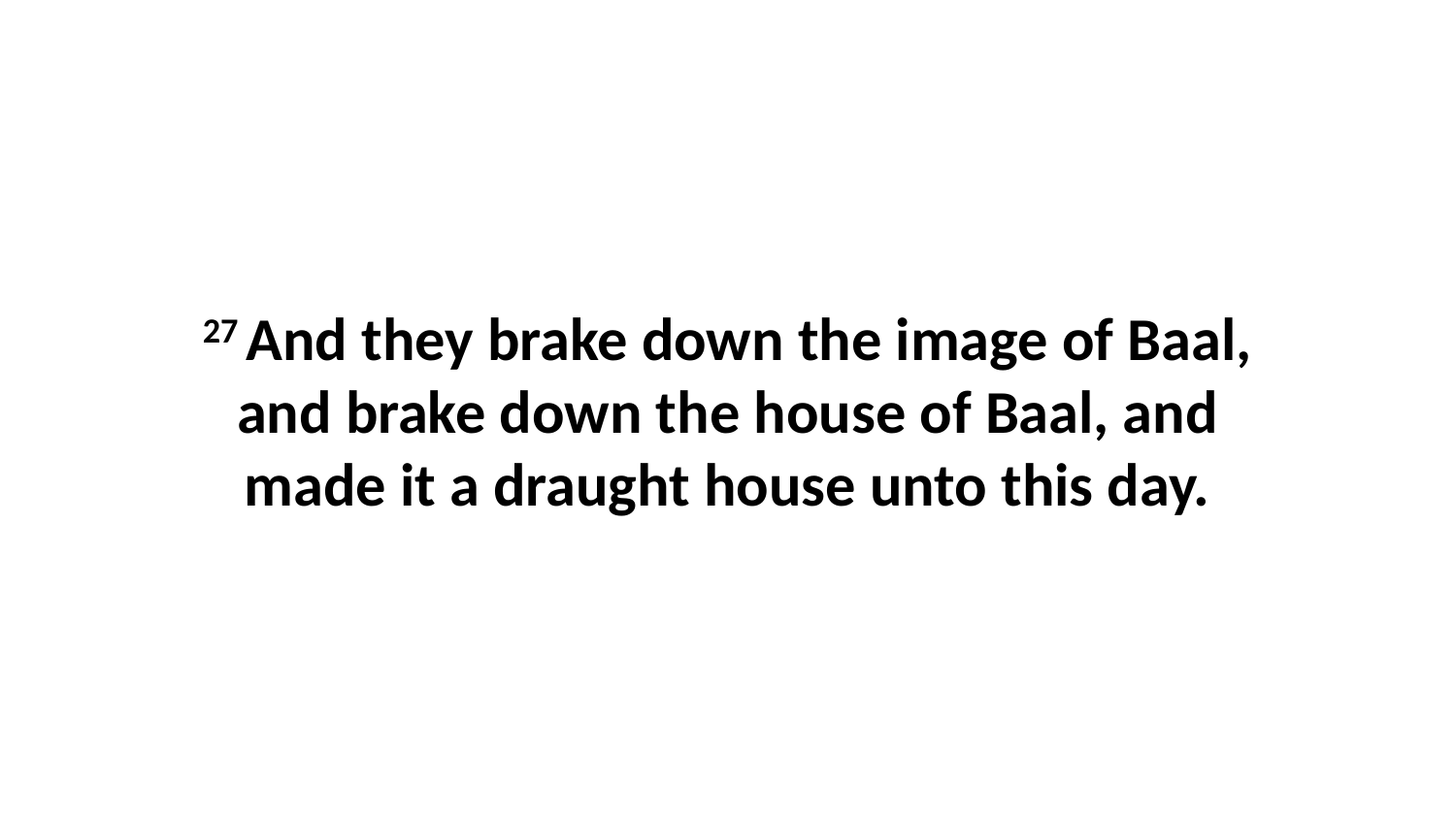

27 And they brake down the image of Baal, and brake down the house of Baal, and made it a draught house unto this day.